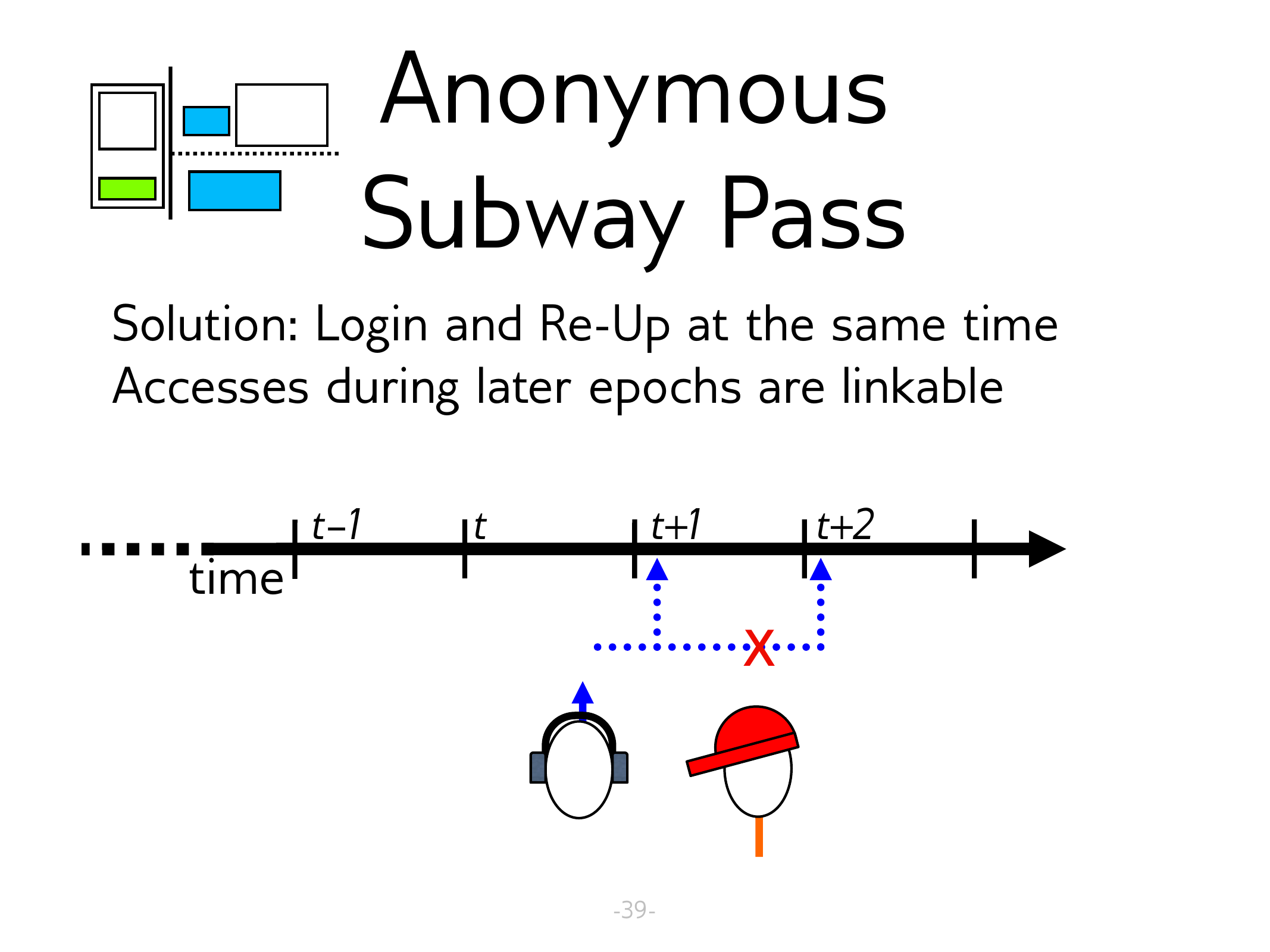

# Anonymous Subway Pass

Solution: Login and Re-Up at the same time
Accesses during later epochs are linkable
t–1
t
t+1
t+2

time

X